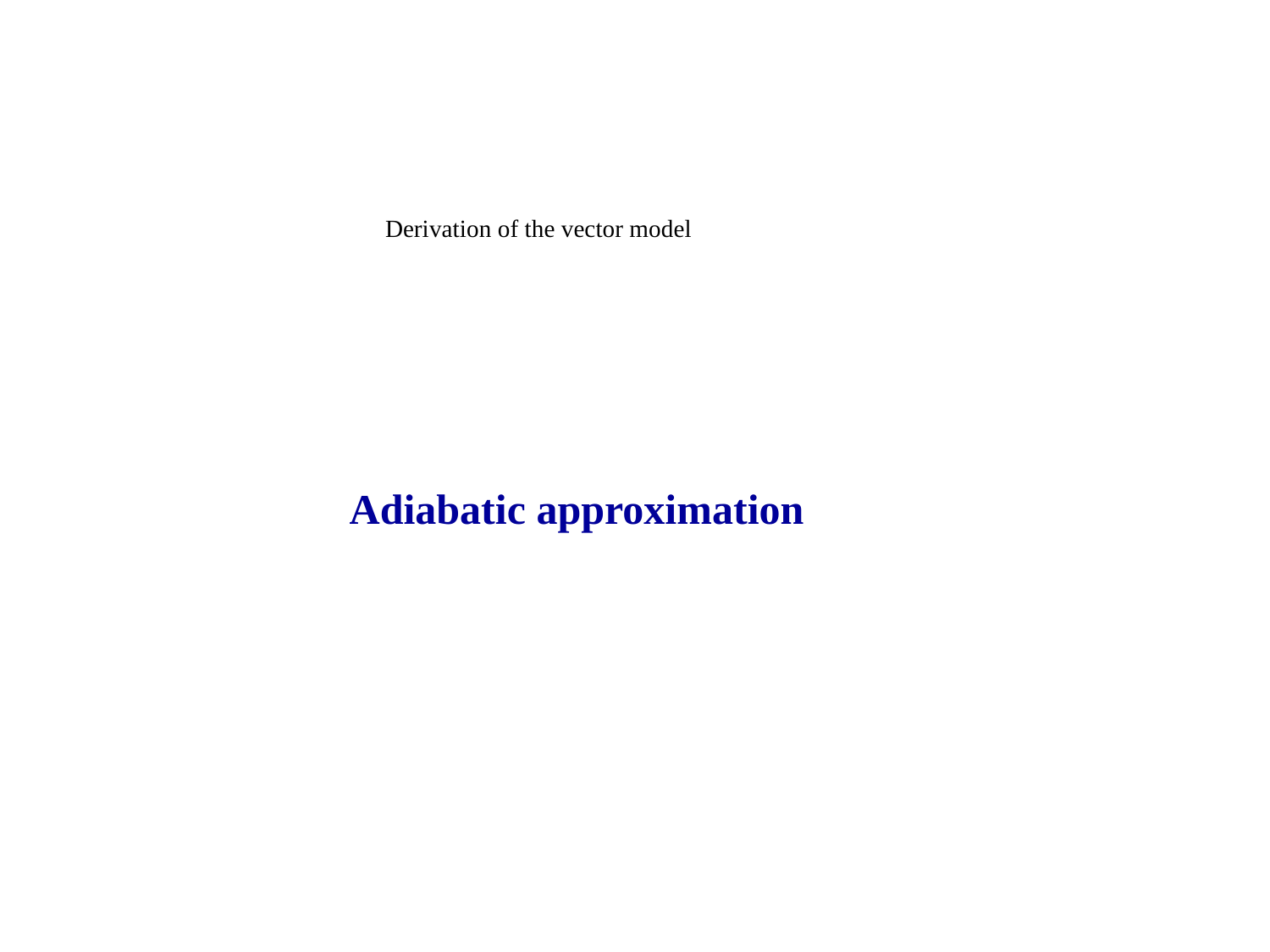

Derivation of the vector model
Adiabatic approximation